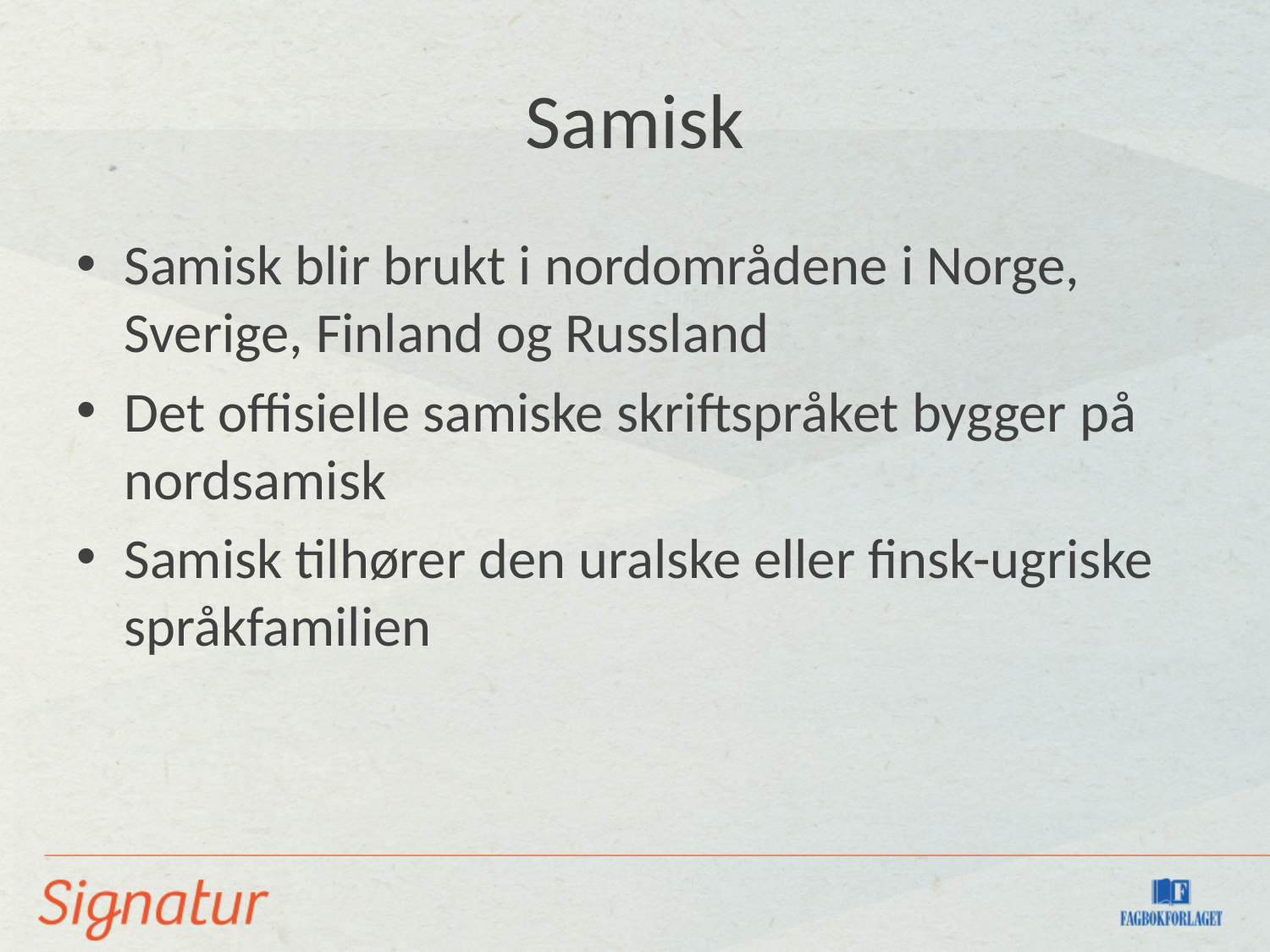

# Samisk
Samisk blir brukt i nordområdene i Norge, Sverige, Finland og Russland
Det offisielle samiske skriftspråket bygger på nordsamisk
Samisk tilhører den uralske eller finsk-ugriske språkfamilien